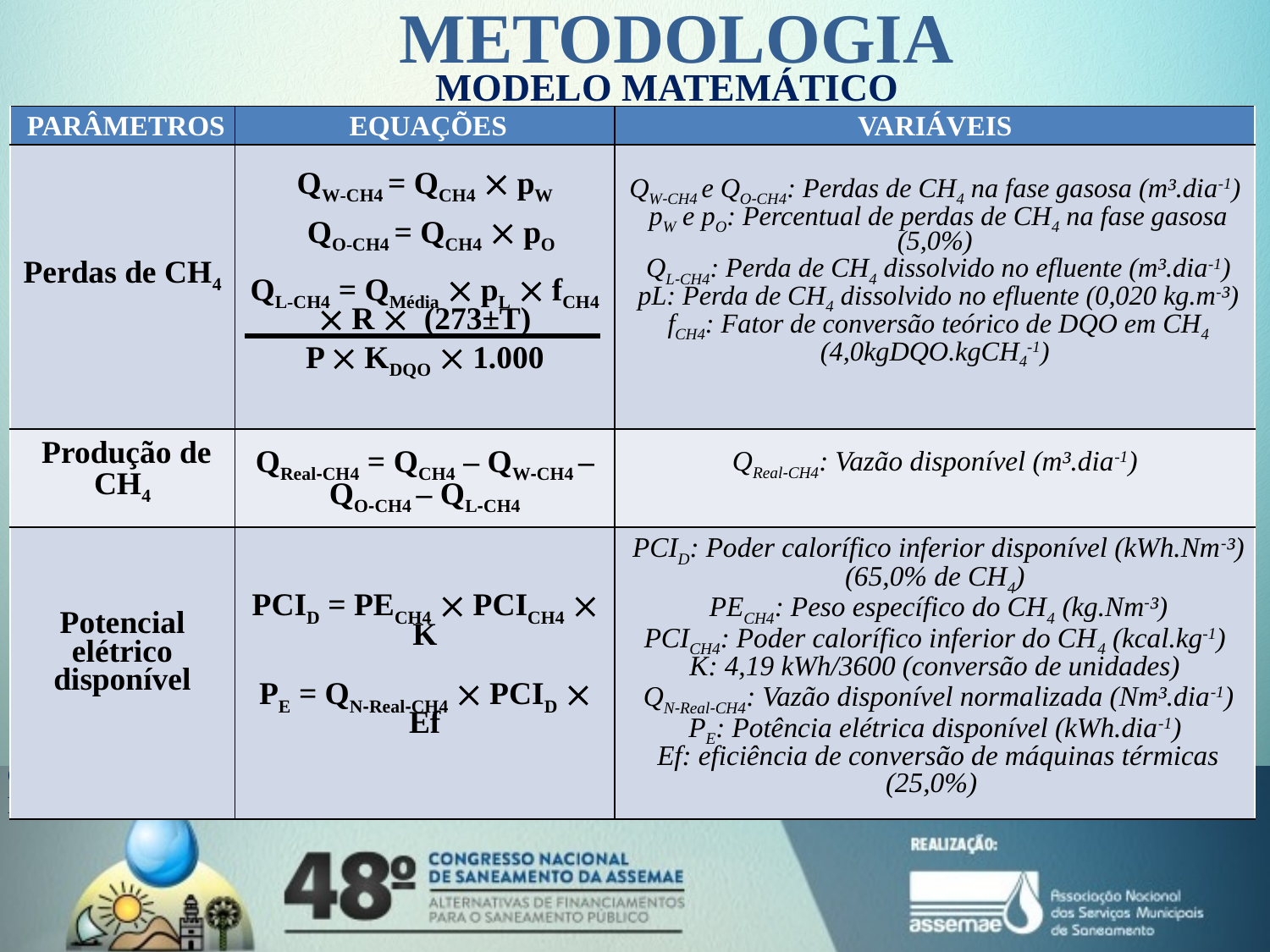

METODOLOGIA
MODELO MATEMÁTICO
| PARÂMETROS | EQUAÇÕES | VARIÁVEIS |
| --- | --- | --- |
| Perdas de CH4 | QW-CH4 = QCH4 × pW   QO-CH4 = QCH4 × pO QL-CH4 = QMédia × pL × fCH4 × R × (273±T) P × KDQO × 1.000 | QW‑CH4 e QO‑CH4: Perdas de CH4 na fase gasosa (m³.dia-1)  pW e pO: Percentual de perdas de CH4 na fase gasosa (5,0%)  QL‑CH4: Perda de CH4 dissolvido no efluente (m³.dia-1)  pL: Perda de CH4 dissolvido no efluente (0,020 kg.m-³)  fCH4: Fator de conversão teórico de DQO em CH4 (4,0kgDQO.kgCH4-1) |
| Produção de CH4 | QReal‑CH4 = QCH4 – QW‑CH4 – QO‑CH4 – QL‑CH4 | QReal‑CH4: Vazão disponível (m³.dia-1) |
| Potencial elétrico disponível | PCID = PECH4 × PCICH4 × K    PE = QN‑Real‑CH4 × PCID × Ef | PCID: Poder calorífico inferior disponível (kWh.Nm-³) (65,0% de CH4)  PECH4: Peso específico do CH4 (kg.Nm-³) PCICH4: Poder calorífico inferior do CH4 (kcal.kg-1) K: 4,19 kWh/3600 (conversão de unidades)  QN‑Real‑CH4: Vazão disponível normalizada (Nm³.dia-1) PE: Potência elétrica disponível (kWh.dia-1)  Ef: eficiência de conversão de máquinas térmicas (25,0%) |
Quadro 1. Resumo das equações utilizadas nos cálculos de produção de metano e potência elétrica disponível.
Fonte: Adaptado de Lobato (2011), IPCC (2006).